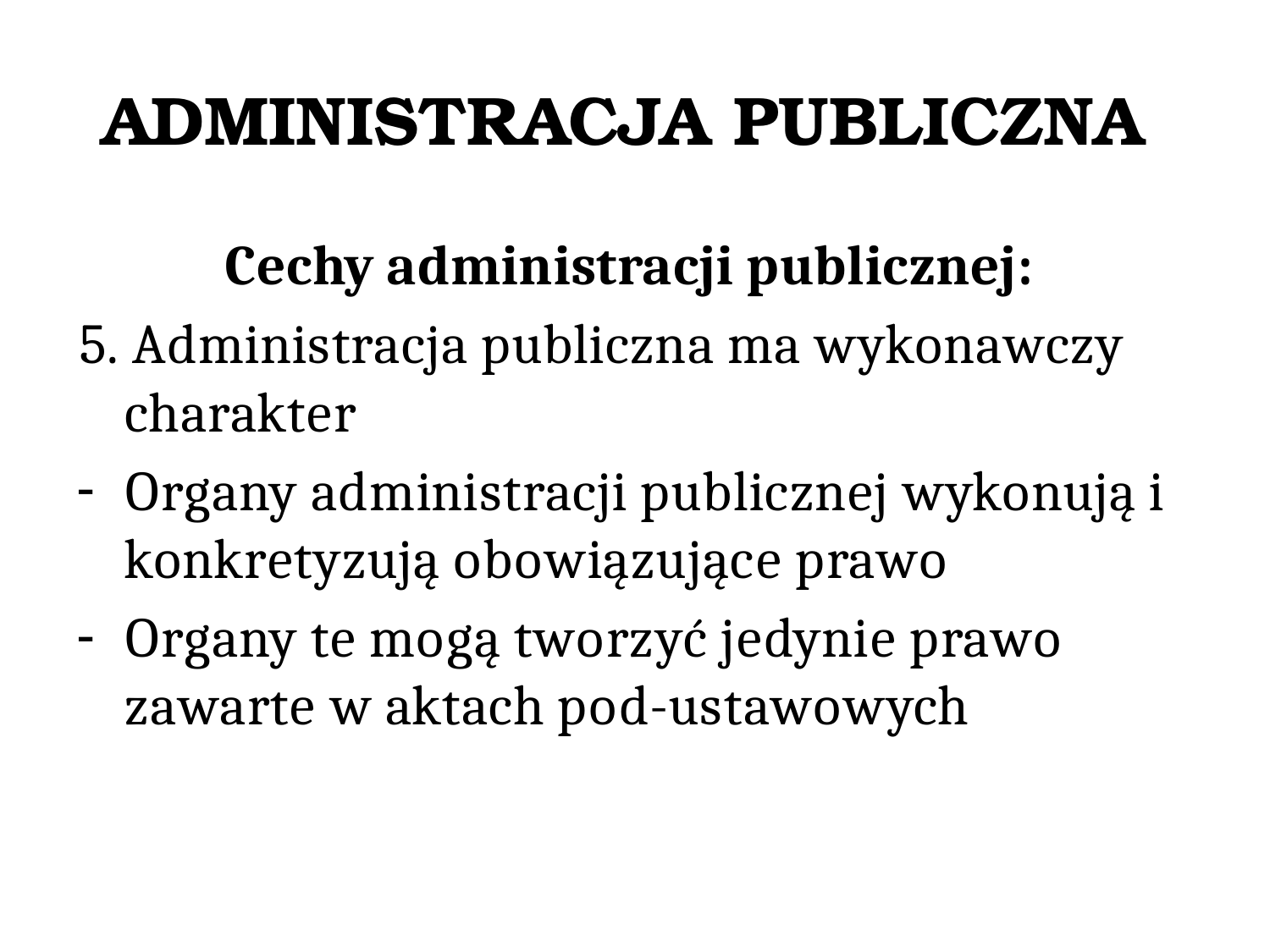

# ADMINISTRACJA PUBLICZNA
Cechy administracji publicznej:
5. Administracja publiczna ma wykonawczy charakter
Organy administracji publicznej wykonują i konkretyzują obowiązujące prawo
Organy te mogą tworzyć jedynie prawo zawarte w aktach pod-ustawowych